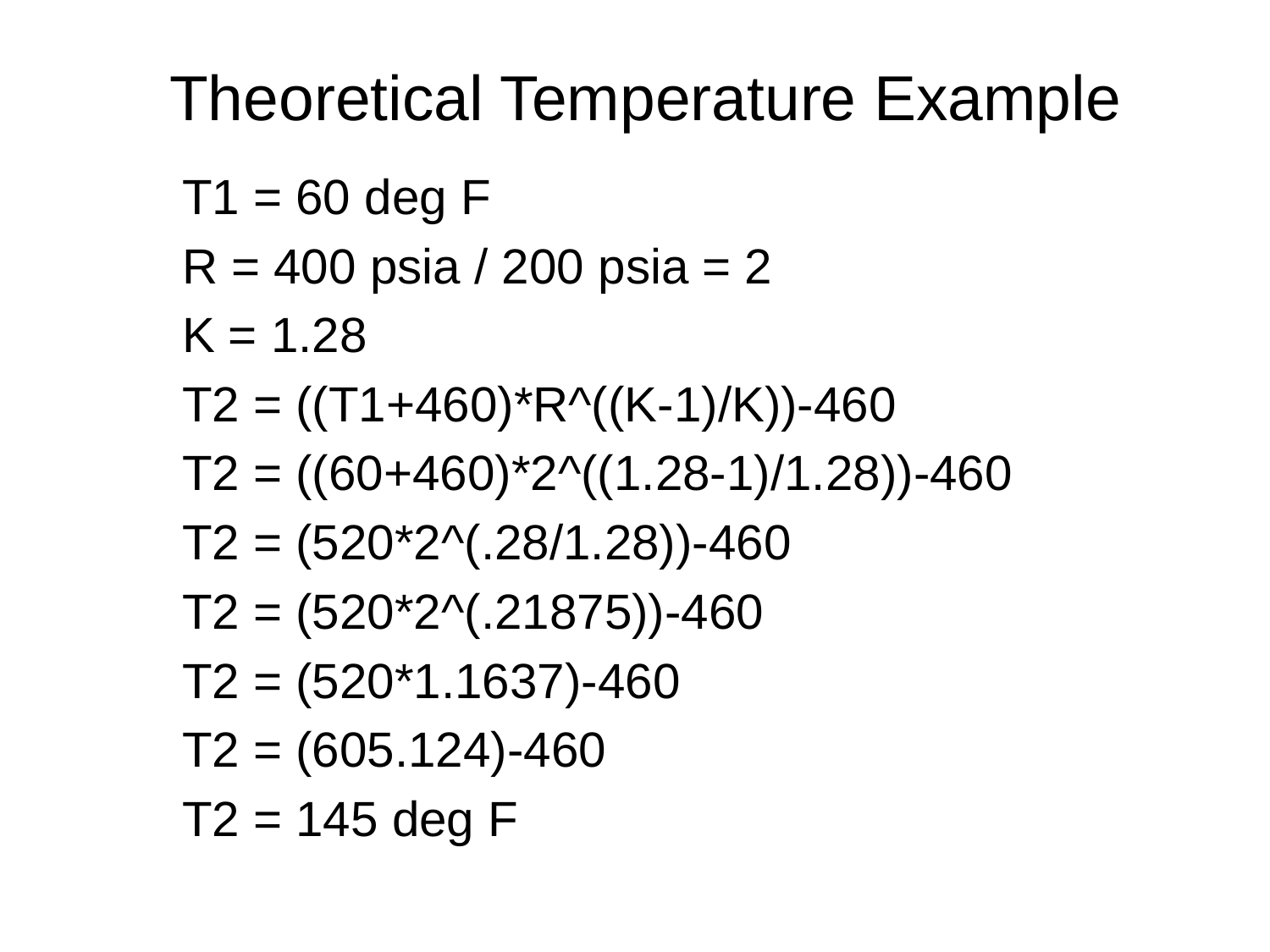

# Theoretical Temperature Example
T1 = 60 deg F
R = 400 psia / 200 psia = 2
K = 1.28
T2 = ((T1+460)*R^((K-1)/K))-460
T2 = ((60+460)*2^((1.28-1)/1.28))-460
T2 = (520*2^(.28/1.28))-460
T2 = (520*2^(.21875))-460
T2 = (520*1.1637)-460
T2 = (605.124)-460
T2 = 145 deg F